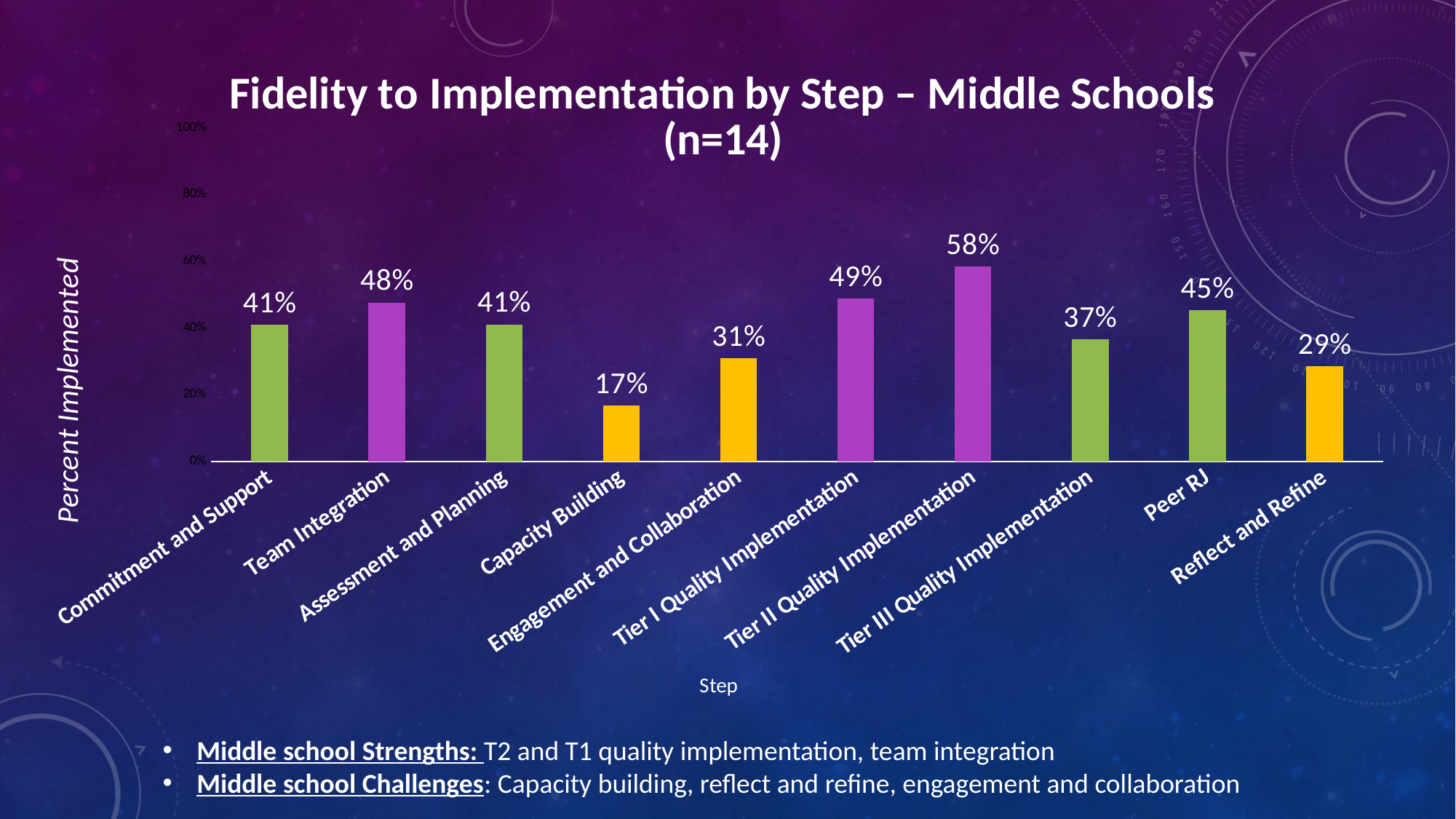

### Chart: Fidelity to Implementation by Step – Middle Schools (n=14)

| Category |  |
|---|---|
| Commitment and Support | 0.4087301587301588 |
| Team Integration | 0.4761904761904762 |
| Assessment and Planning | 0.4107142857142857 |
| Capacity Building | 0.16666666666666669 |
| Engagement and Collaboration | 0.3095238095238095 |
| Tier I Quality Implementation | 0.4880952380952381 |
| Tier II Quality Implementation | 0.5833333333333334 |
| Tier III Quality Implementation | 0.36507936507936506 |
| Peer RJ | 0.45238095238095233 |
| Reflect and Refine | 0.2857142857142857 |
Middle school Strengths: T2 and T1 quality implementation, team integration
Middle school Challenges: Capacity building, reflect and refine, engagement and collaboration